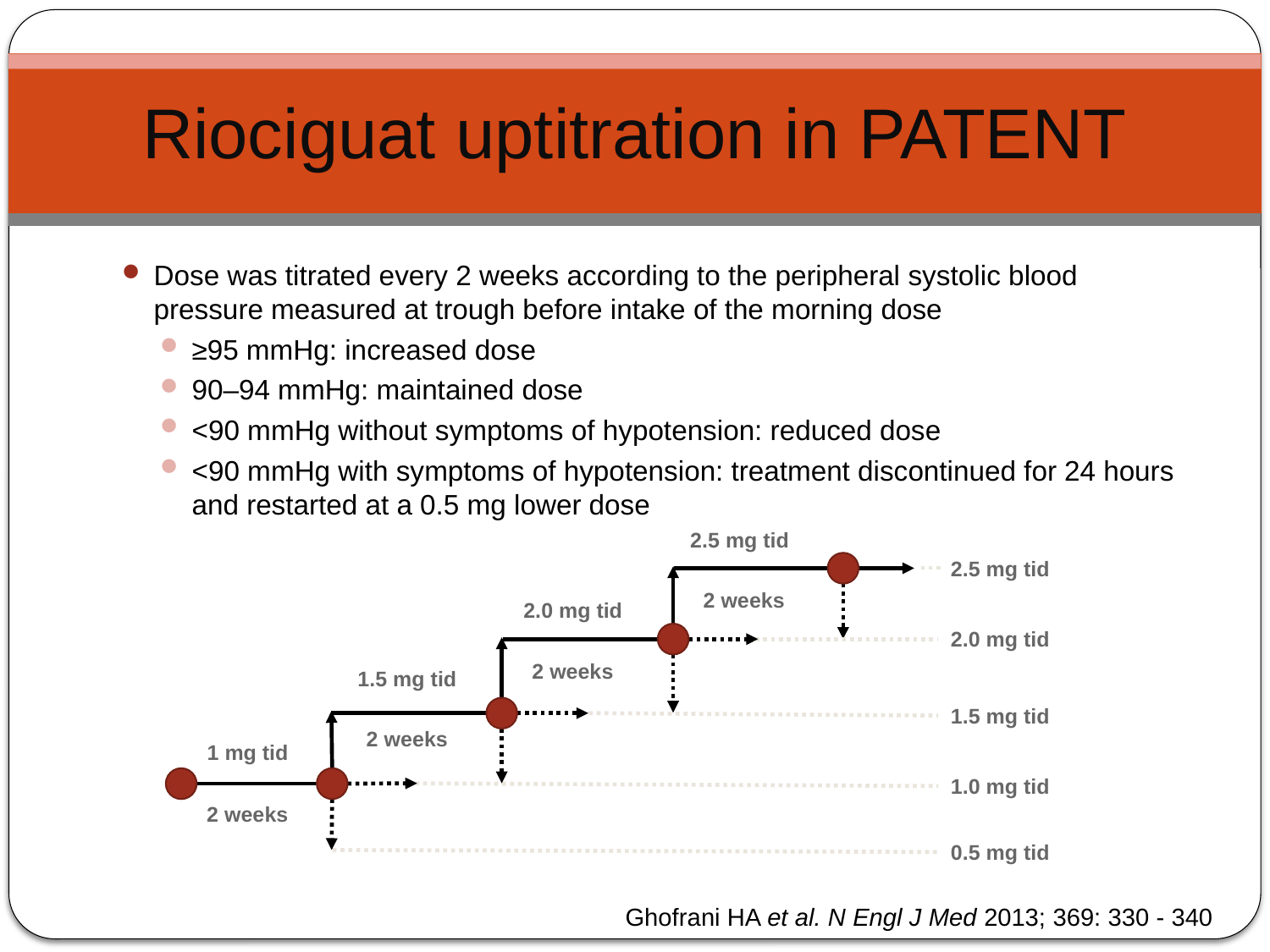

# Riociguat uptitration in PATENT

Dose was titrated every 2 weeks according to the peripheral systolic blood pressure measured at trough before intake of the morning dose
≥95 mmHg: increased dose
90–94 mmHg: maintained dose
<90 mmHg without symptoms of hypotension: reduced dose
<90 mmHg with symptoms of hypotension: treatment discontinued for 24 hours and restarted at a 0.5 mg lower dose

2.5 mg tid
2.5 mg tid

2 weeks
2.0 mg tid
2.0 mg tid

2 weeks
1.5 mg tid
1.5 mg tid

2 weeks
1 mg tid
1.0 mg tid

2 weeks
0.5 mg tid
Ghofrani HA et al. N Engl J Med 2013; 369: 330 - 340